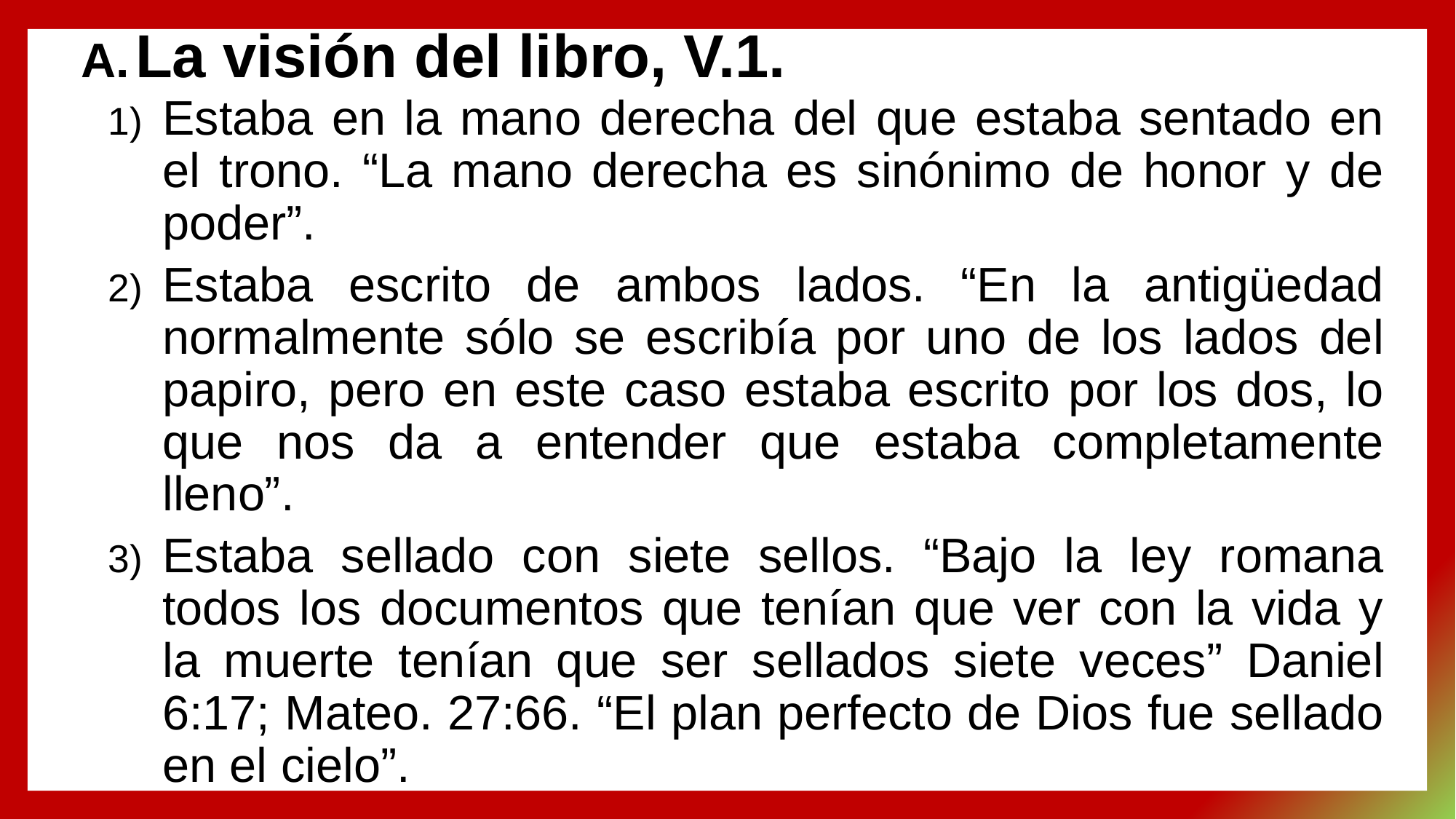

La visión del libro, V.1.
Estaba en la mano derecha del que estaba sentado en el trono. “La mano derecha es sinónimo de honor y de poder”.
Estaba escrito de ambos lados. “En la antigüedad normalmente sólo se escribía por uno de los lados del papiro, pero en este caso estaba escrito por los dos, lo que nos da a entender que estaba completamente lleno”.
Estaba sellado con siete sellos. “Bajo la ley romana todos los documentos que tenían que ver con la vida y la muerte tenían que ser sellados siete veces” Daniel 6:17; Mateo. 27:66. “El plan perfecto de Dios fue sellado en el cielo”.